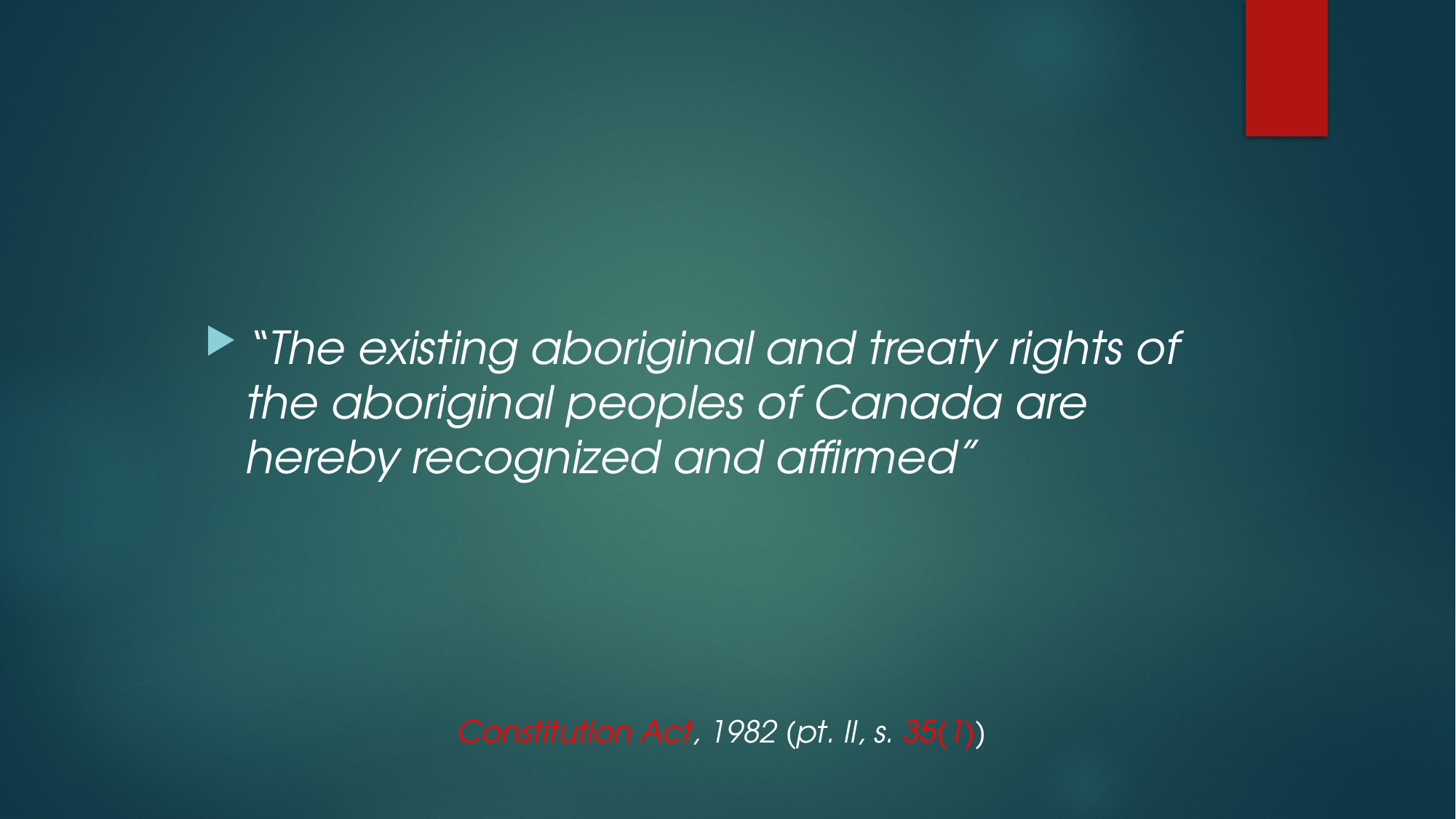

“The existing aboriginal and treaty rights of the aboriginal peoples of Canada are hereby recognized and affirmed”

Constitution Act, 1982 (pt. II, s. 35(1))